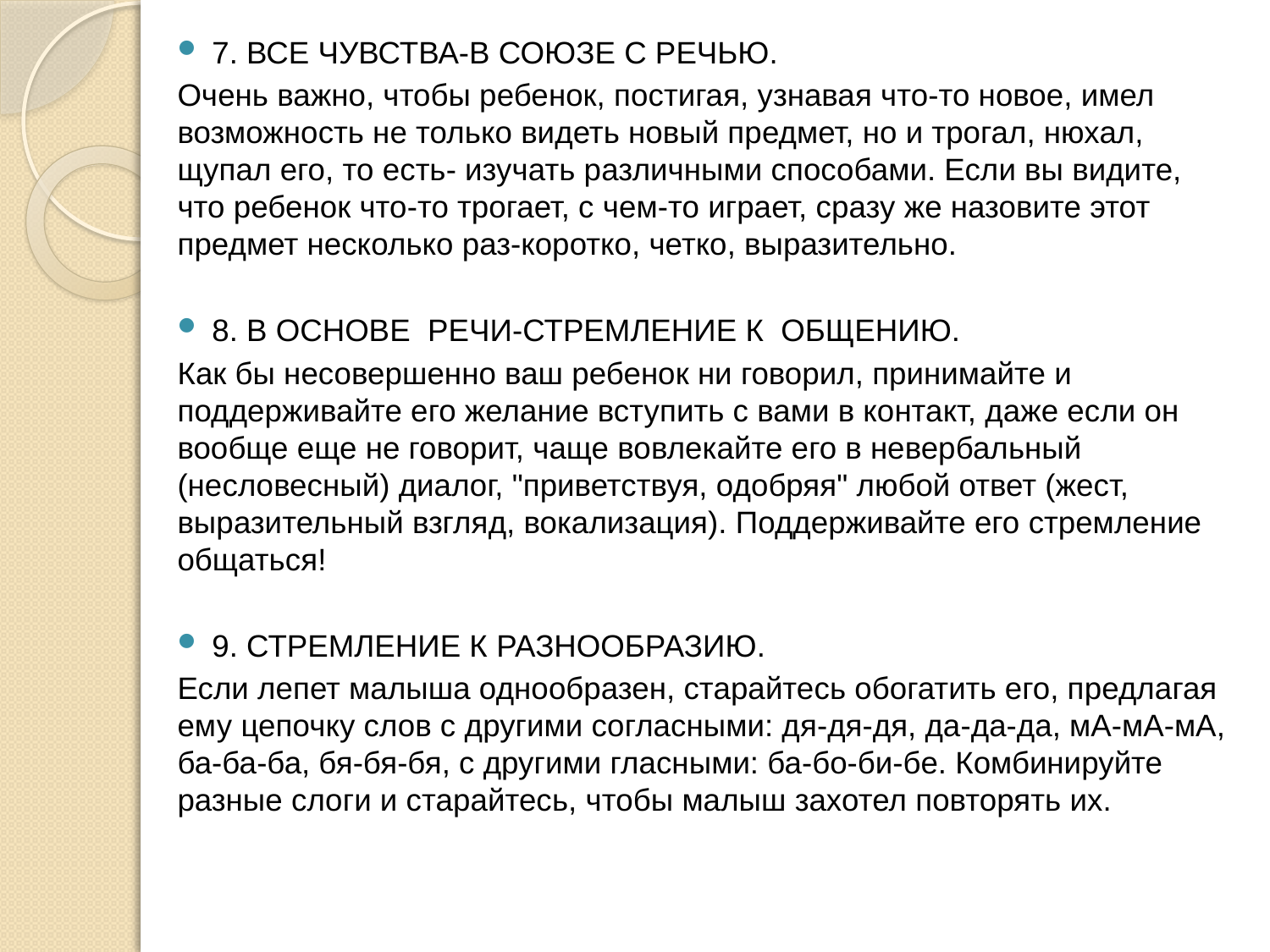

7. ВСЕ ЧУВСТВА-В СОЮЗЕ С РЕЧЬЮ.
Очень важно, чтобы ребенок, постигая, узнавая что-то новое, имел возможность не только видеть новый предмет, но и трогал, нюхал, щупал его, то есть- изучать различными способами. Если вы видите, что ребенок что-то трогает, с чем-то играет, сразу же назовите этот предмет несколько раз-коротко, четко, выразительно.

8. В ОСНОВЕ  РЕЧИ-СТРЕМЛЕНИЕ К  ОБЩЕНИЮ.
Как бы несовершенно ваш ребенок ни говорил, принимайте и поддерживайте его желание вступить с вами в контакт, даже если он вообще еще не говорит, чаще вовлекайте его в невербальный (несловесный) диалог, "приветствуя, одобряя" любой ответ (жест, выразительный взгляд, вокализация). Поддерживайте его стремление общаться!

9. СТРЕМЛЕНИЕ К РАЗНООБРАЗИЮ.
Если лепет малыша однообразен, старайтесь обогатить его, предлагая ему цепочку слов с другими согласными: дя-дя-дя, да-да-да, мА-мА-мА, ба-ба-ба, бя-бя-бя, с другими гласными: ба-бо-би-бе. Комбинируйте разные слоги и старайтесь, чтобы малыш захотел повторять их.